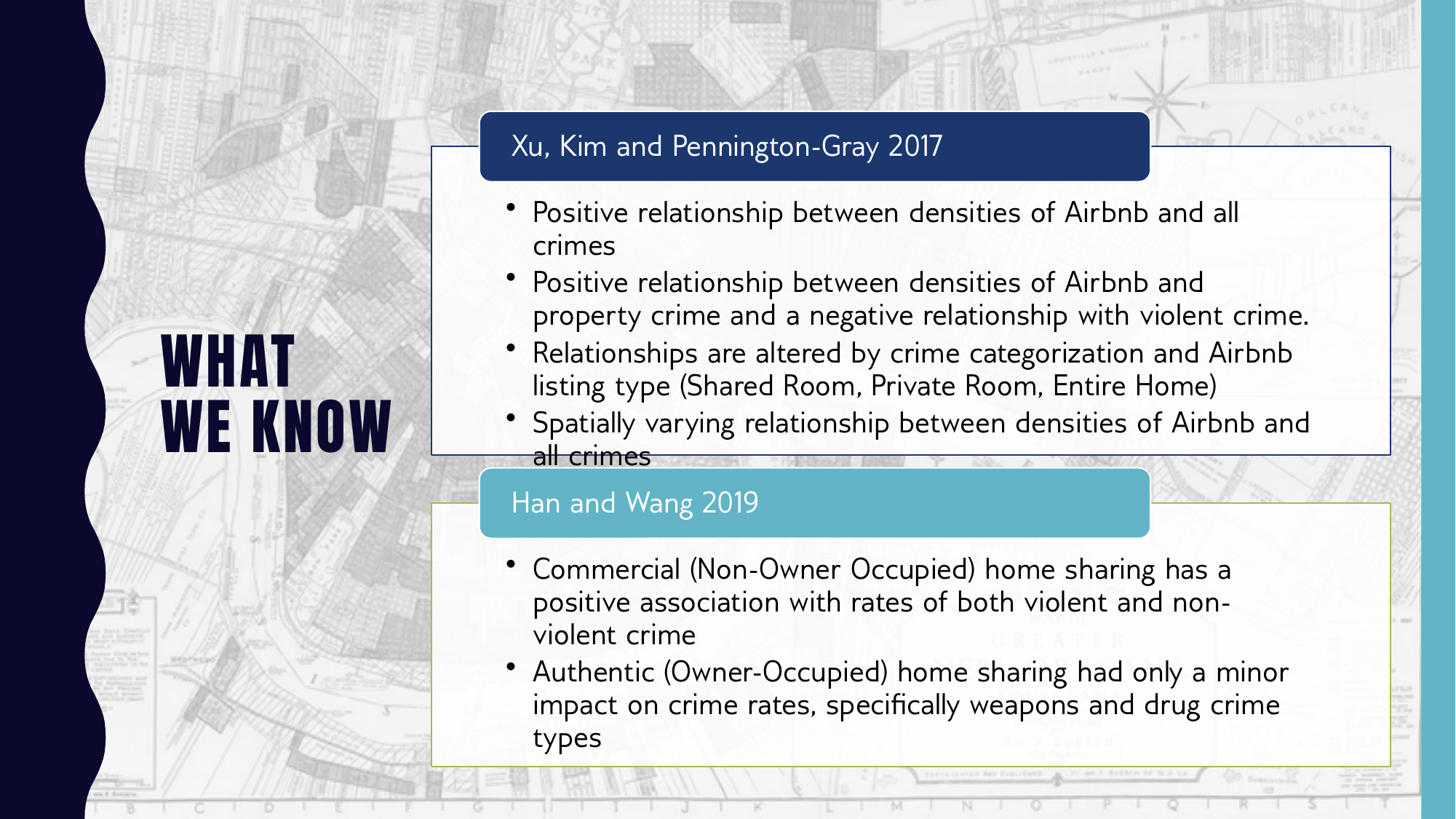

# What we Know
Positive relationship between densities of Airbnb and all crimes
Positive relationship between densities of Airbnb and property crime and a negative relationship with violent crime.
Relationships are altered by crime categorization and Airbnb listing type (Shared Room, Private Room, Entire Home)
Spatially varying relationship between densities of Airbnb and all crimes
Xu, Kim and Pennington-Gray 2017
Commercial (Non-Owner Occupied) home sharing has a positive association with rates of both violent and non-violent crime
Authentic (Owner-Occupied) home sharing had only a minor impact on crime rates, specifically weapons and drug crime types
Han and Wang 2019